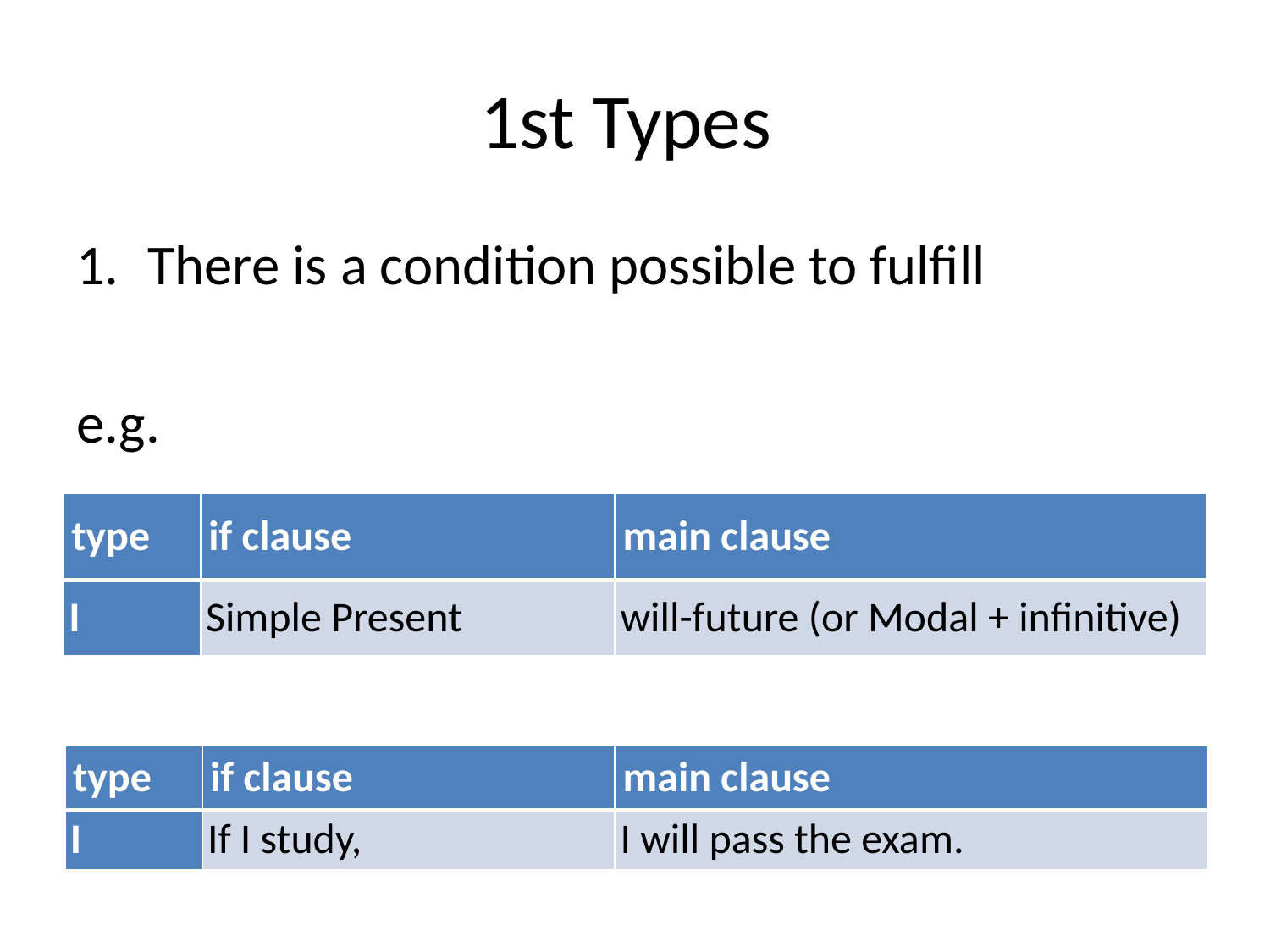

# 1st Types
There is a condition possible to fulfill

e.g.
| type | if clause | main clause |
| --- | --- | --- |
| I | Simple Present | will-future (or Modal + infinitive) |
| type | if clause | main clause |
| --- | --- | --- |
| I | If I study, | I will pass the exam. |